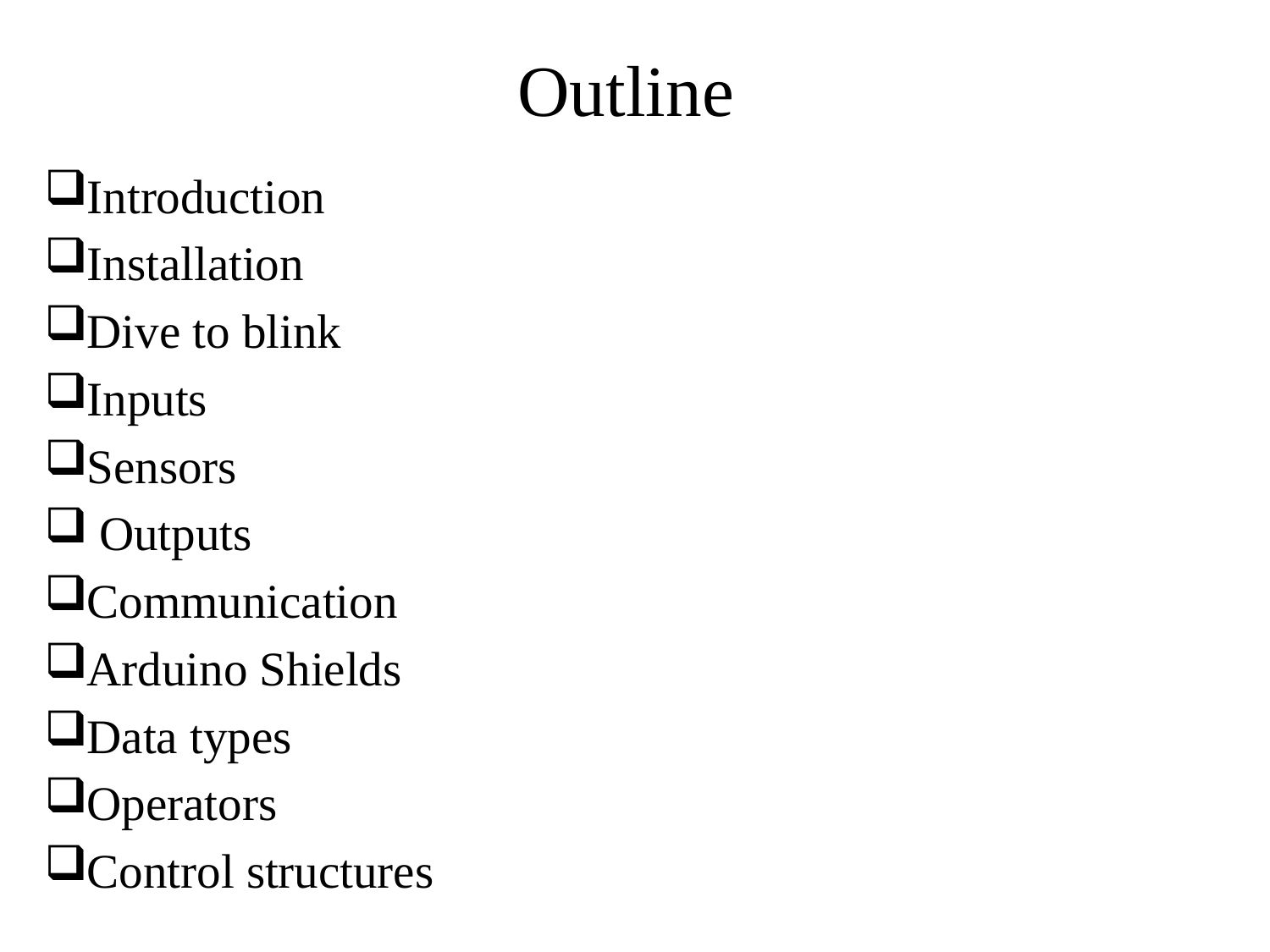

# Outline
Introduction
Installation
Dive to blink
Inputs
Sensors
 Outputs
Communication
Arduino Shields
Data types
Operators
Control structures